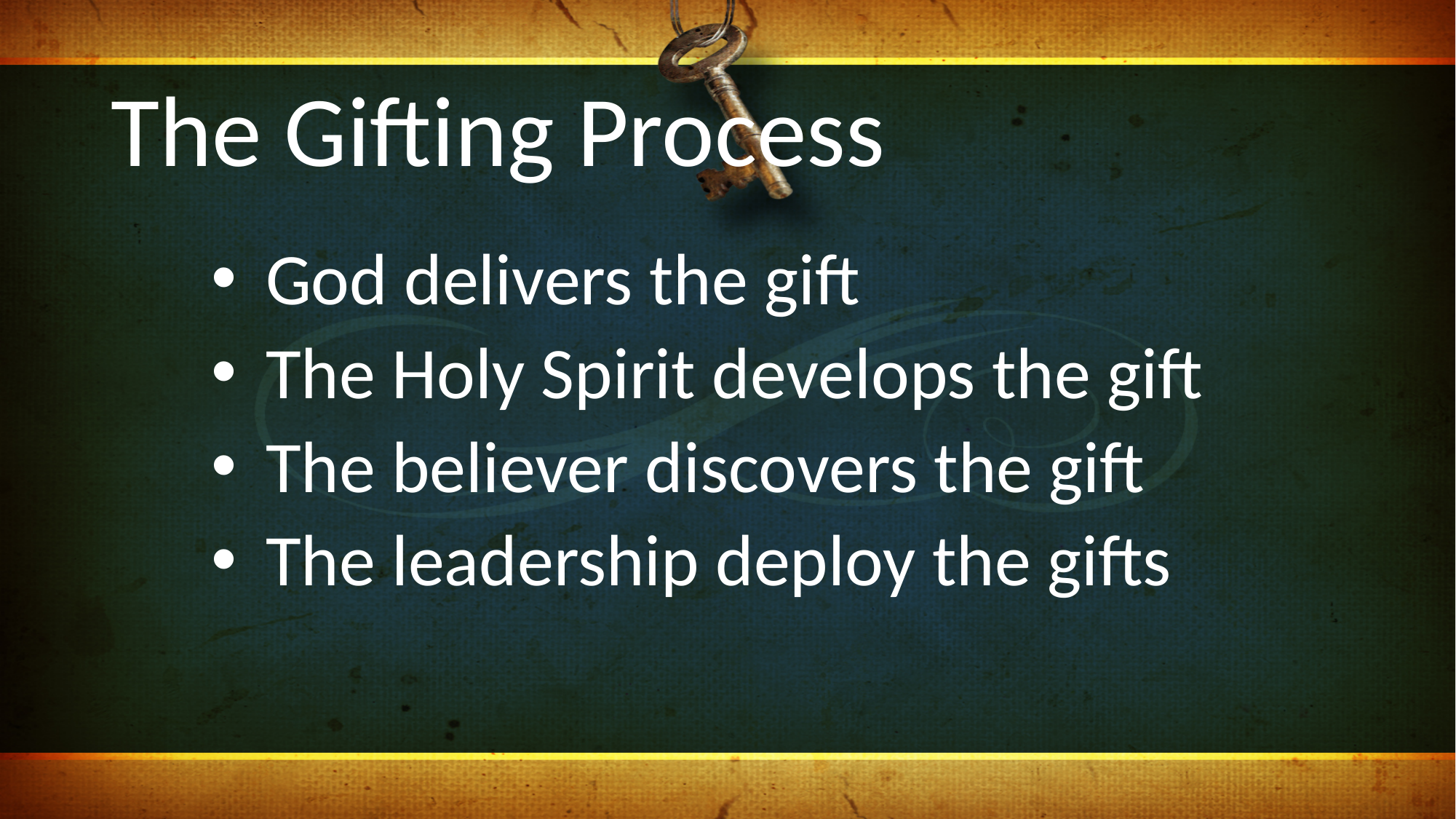

# The Gifting Process
God delivers the gift
The Holy Spirit develops the gift
The believer discovers the gift
The leadership deploy the gifts